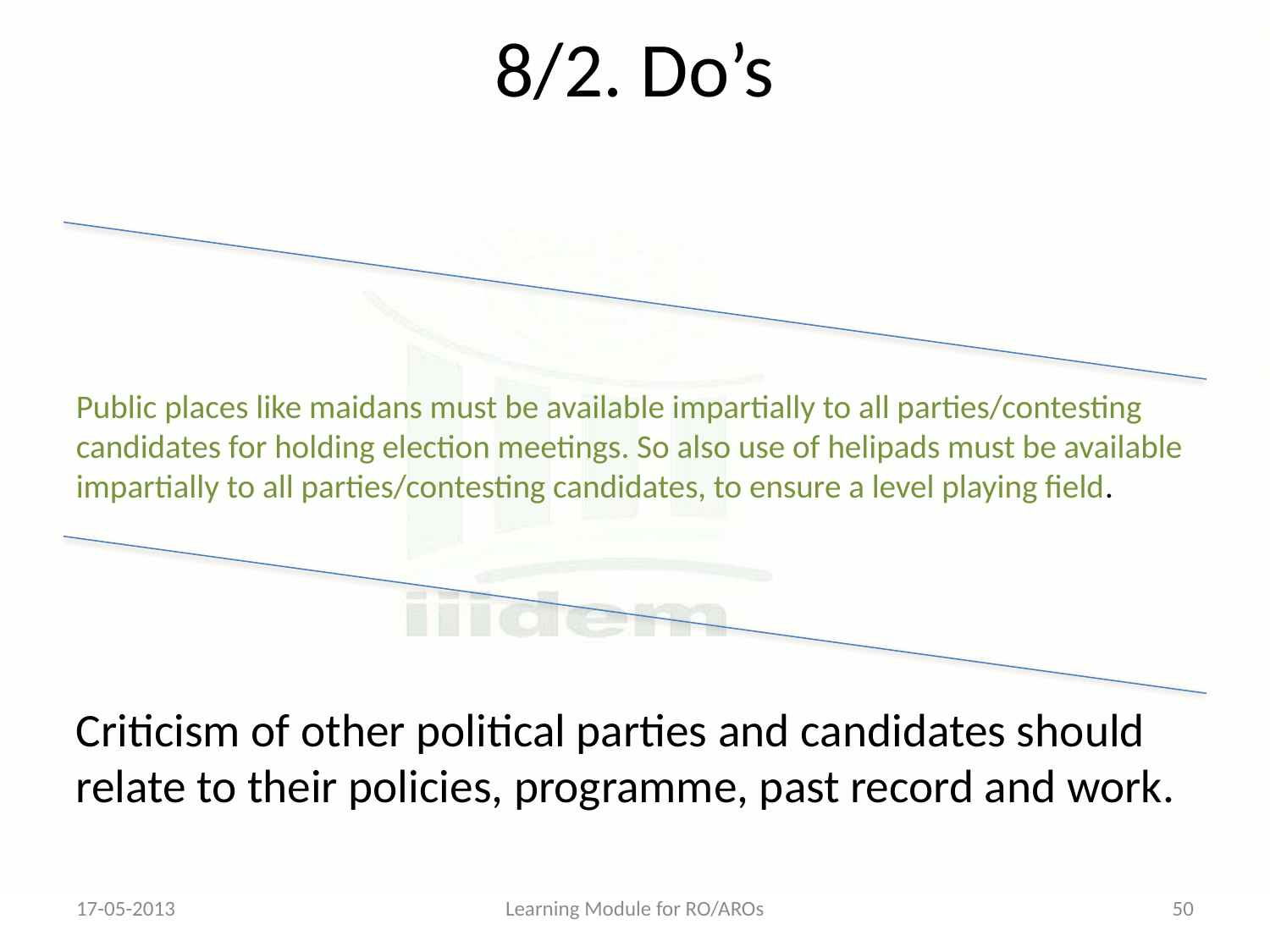

# 8/2. Do’s
Public places like maidans must be available impartially to all parties/contesting candidates for holding election meetings. So also use of helipads must be available impartially to all parties/contesting candidates, to ensure a level playing field.
Criticism of other political parties and candidates should relate to their policies, programme, past record and work.
17-05-2013
Learning Module for RO/AROs
50